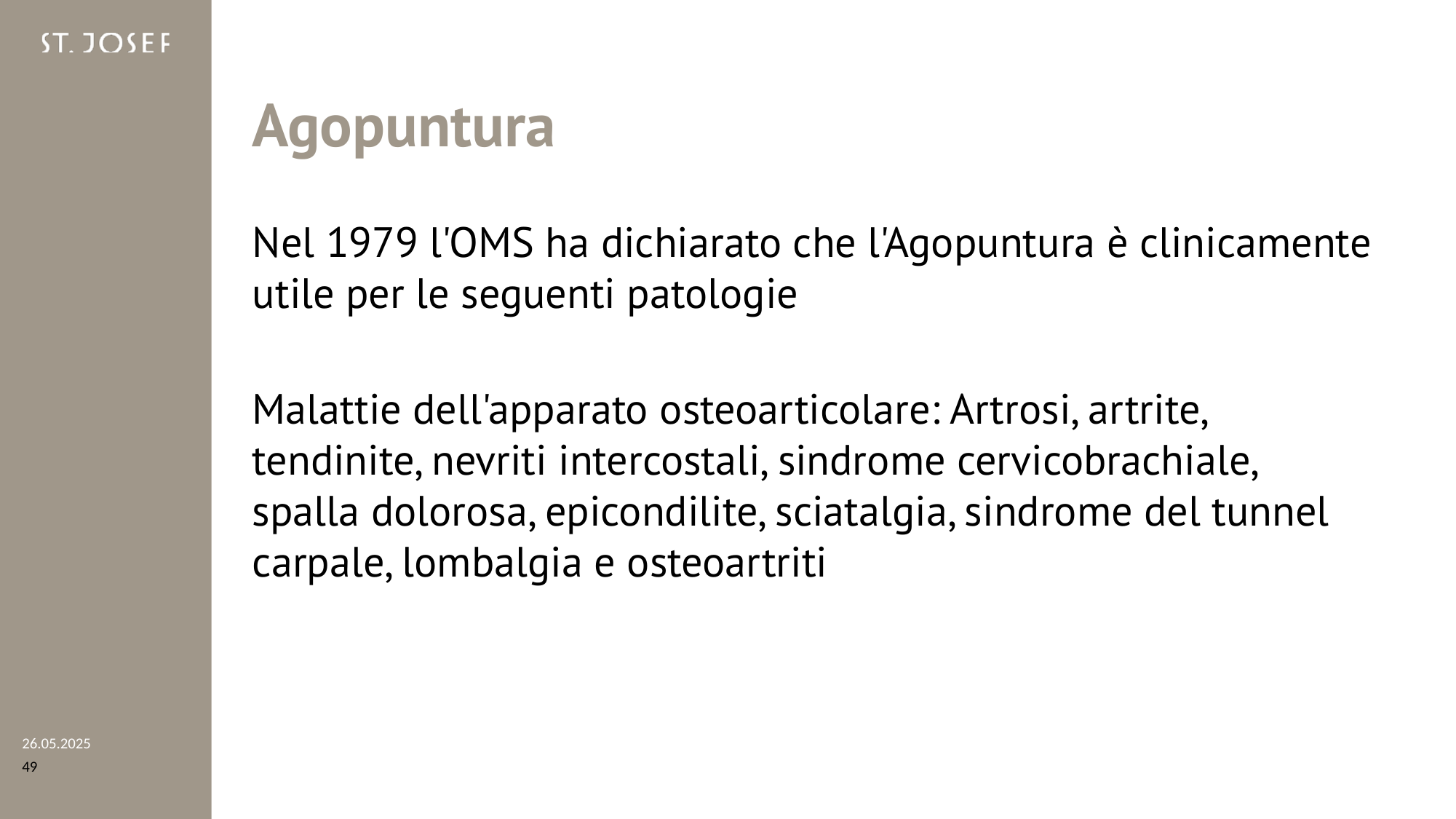

# Agopuntura
Nel 1979 l'OMS ha dichiarato che l'Agopuntura è clinicamente utile per le seguenti patologie

Malattie dell'apparato osteoarticolare: Artrosi, artrite, tendinite, nevriti intercostali, sindrome cervicobrachiale, spalla dolorosa, epicondilite, sciatalgia, sindrome del tunnel carpale, lombalgia e osteoartriti